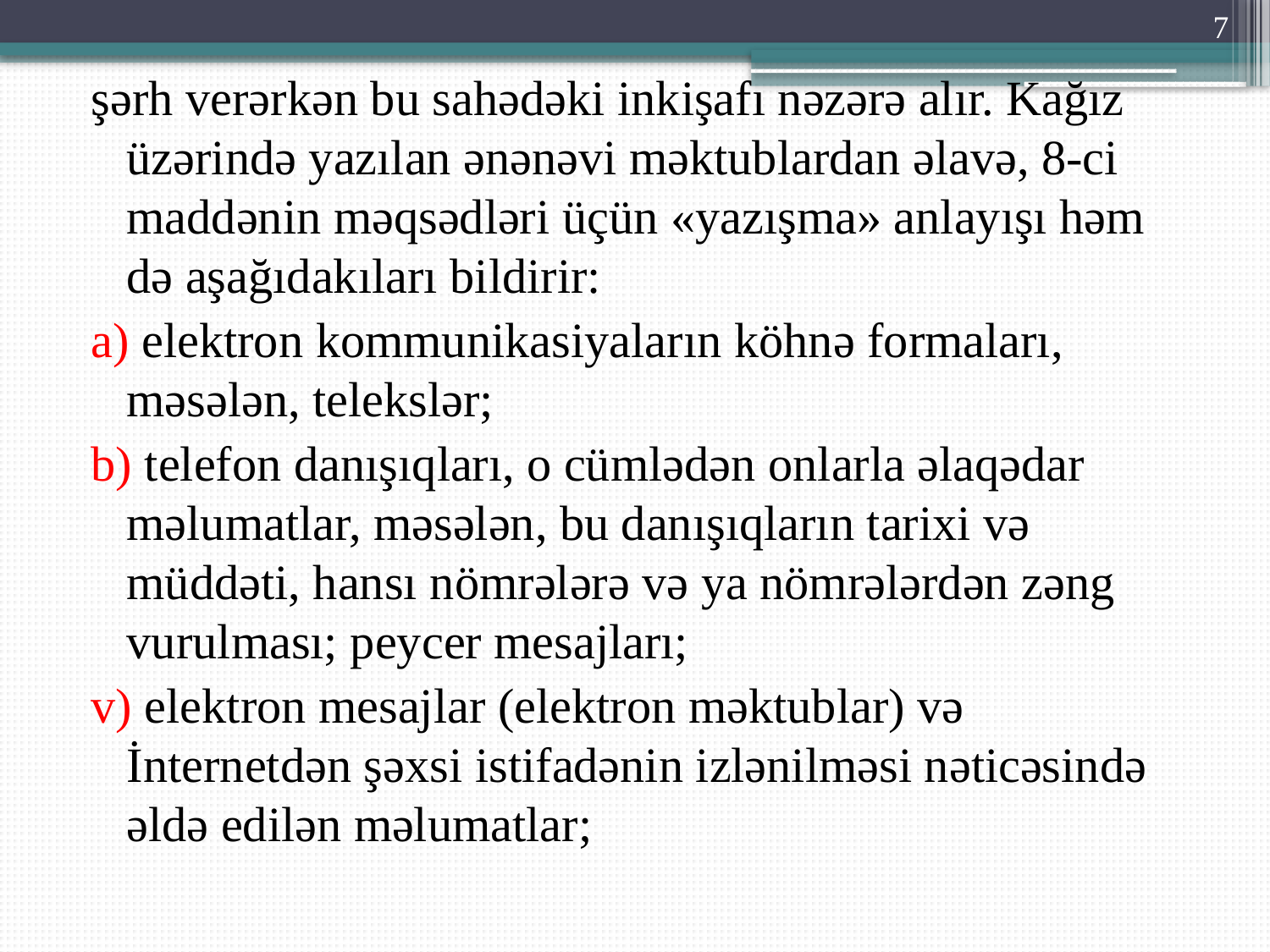

7
şərh verərkən bu sahədəki inkişafı nəzərə alır. Kağız üzərində yazılan ənənəvi məktublardan əlavə, 8-ci maddənin məqsədləri üçün «yazışma» anlayışı həm də aşağıdakıları bildirir:
a) elektron kommunikasiyaların köhnə formaları, məsələn, telekslər;
b) telefon danışıqları, o cümlədən onlarla əlaqədar məlumatlar, məsələn, bu danışıqların tarixi və müddəti, hansı nömrələrə və ya nömrələrdən zəng vurulması; peycer mesajları;
v) elektron mesajlar (elektron məktublar) və İnternetdən şəxsi istifadənin izlənilməsi nəticəsində əldə edilən məlumatlar;